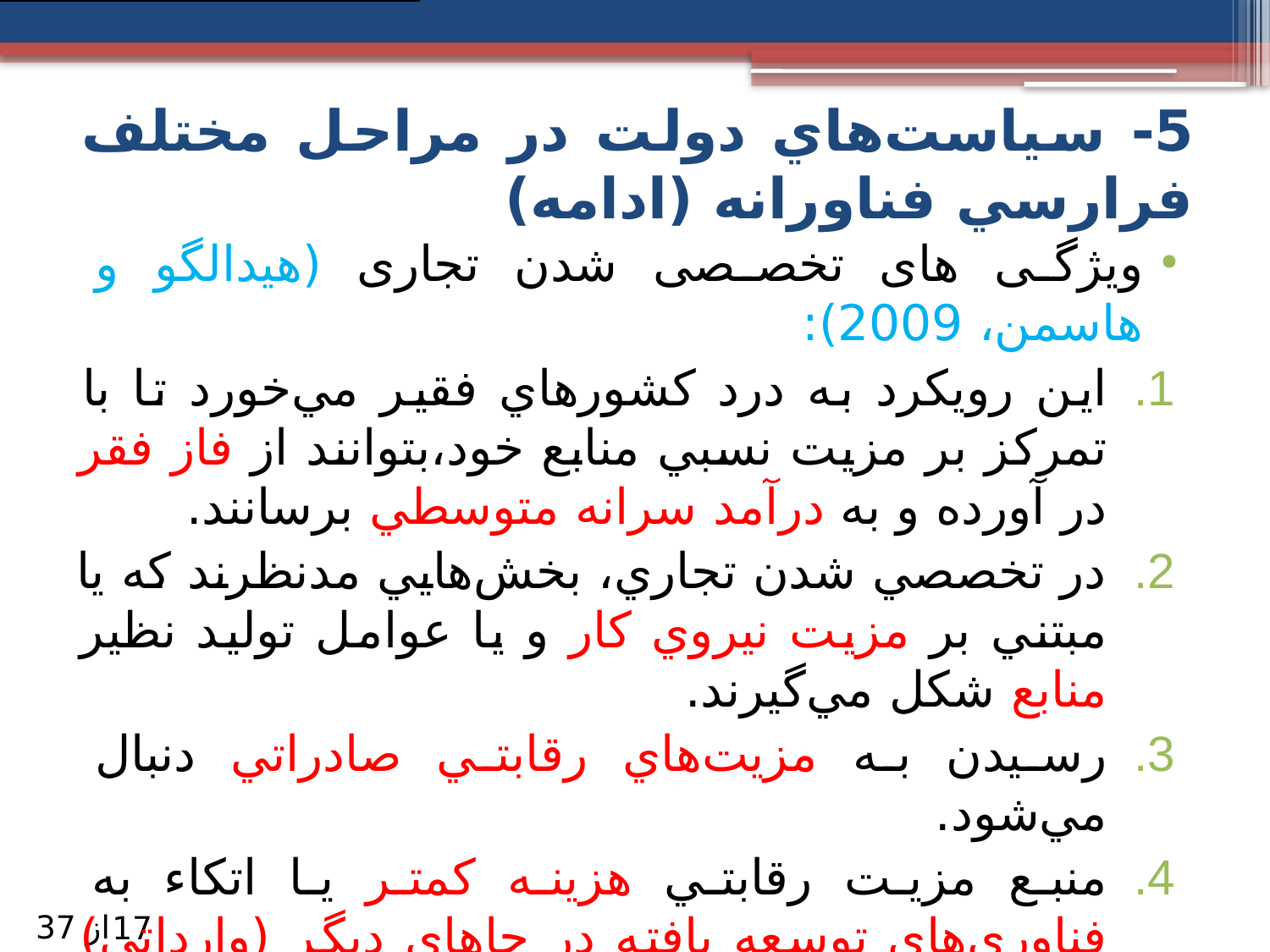

# 5- سياست‌هاي دولت در مراحل مختلف فرارسي فناورانه (ادامه)
ویژگی های تخصصی شدن تجاری (هیدالگو و هاسمن، 2009):
این رويكرد به درد كشورهاي فقير مي‌خورد تا با تمركز بر مزيت نسبي منابع خود،بتوانند از فاز فقر در آورده و به درآمد سرانه متوسطي برسانند.
در تخصصي شدن تجاري، بخش‌هايي مدنظرند كه يا مبتني بر مزيت نيروي كار و يا عوامل توليد نظير منابع شكل مي‌گيرند.
رسيدن به مزيت‌هاي رقابتي صادراتي دنبال مي‌شود.
منبع مزيت رقابتي هزينه كمتر يا اتكاء به فناوري‌هاي توسعه يافته در جاهاي ديگر (وارداتی) است.
با تكيه بر سياست‌هاي صنعتي نظير موانع تعرفه‌اي، سياست‌هاي ارزي و حمايتي جواب مي‌گيرد.

از 37
17